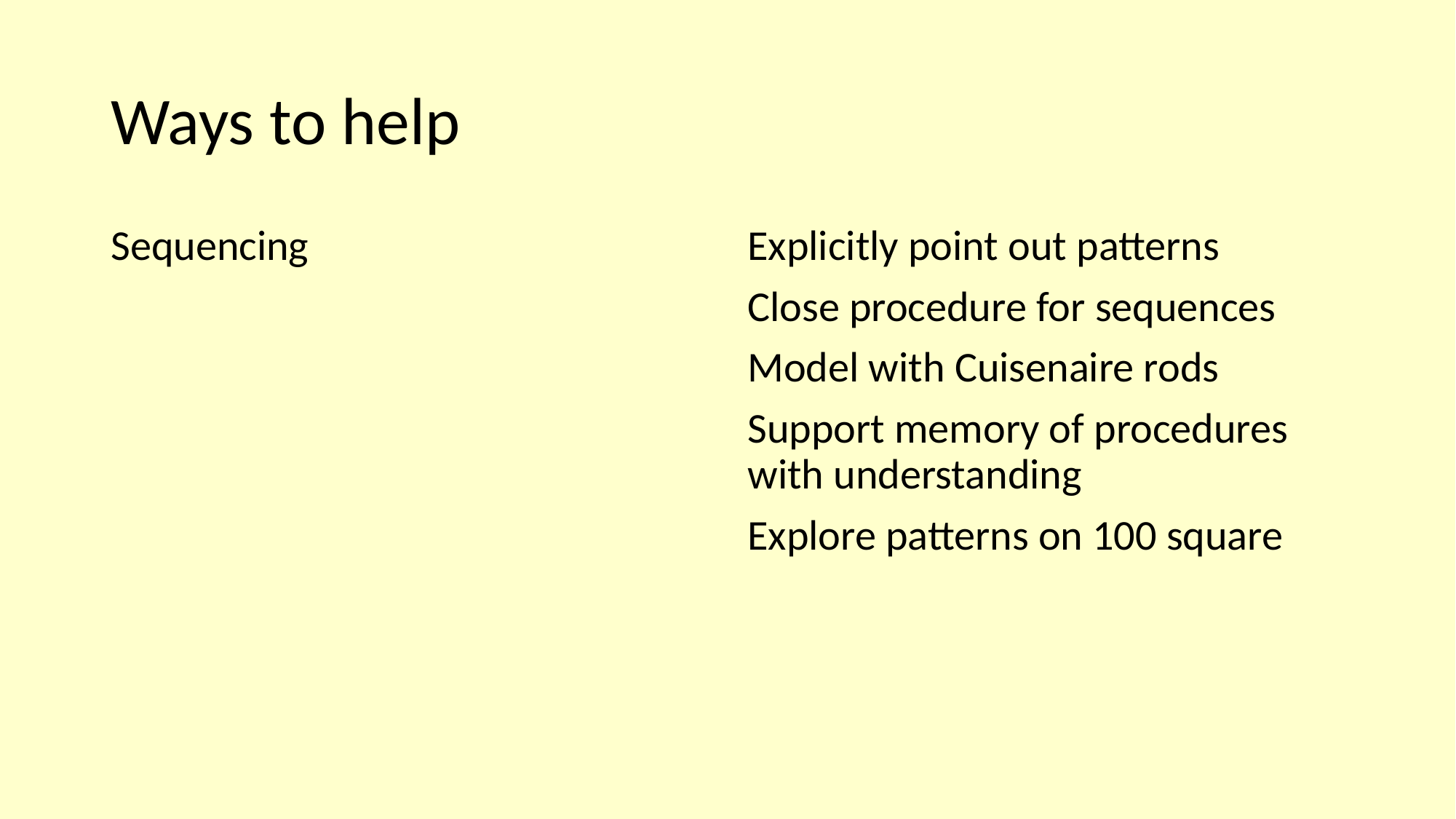

# Ways to help
Sequencing
Explicitly point out patterns
Close procedure for sequences
Model with Cuisenaire rods
Support memory of procedures with understanding
Explore patterns on 100 square